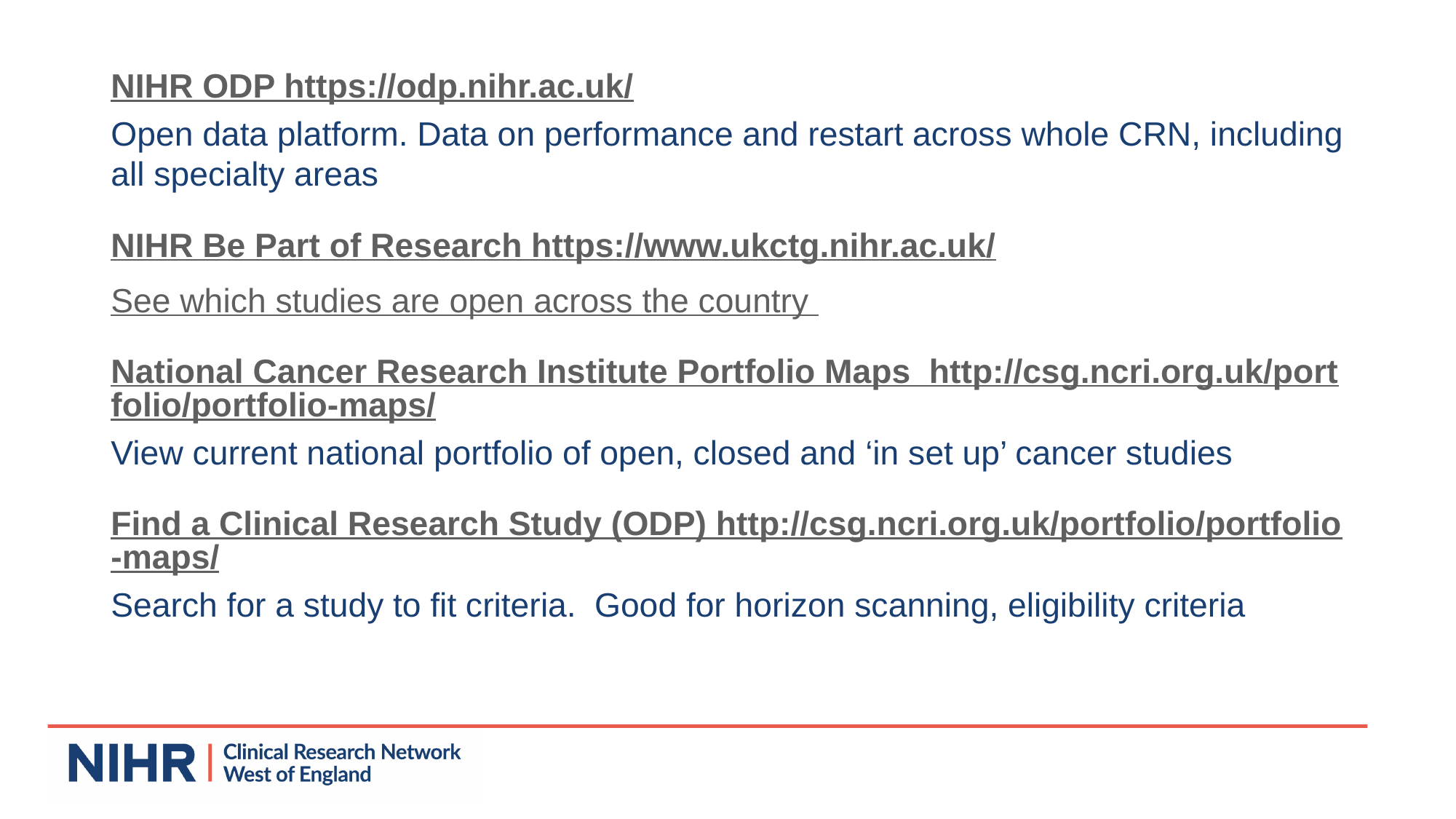

NIHR ODP https://odp.nihr.ac.uk/
Open data platform. Data on performance and restart across whole CRN, including all specialty areas
NIHR Be Part of Research https://www.ukctg.nihr.ac.uk/
See which studies are open across the country
National Cancer Research Institute Portfolio Maps  http://csg.ncri.org.uk/portfolio/portfolio-maps/
View current national portfolio of open, closed and ‘in set up’ cancer studies
Find a Clinical Research Study (ODP) http://csg.ncri.org.uk/portfolio/portfolio-maps/
Search for a study to fit criteria.  Good for horizon scanning, eligibility criteria